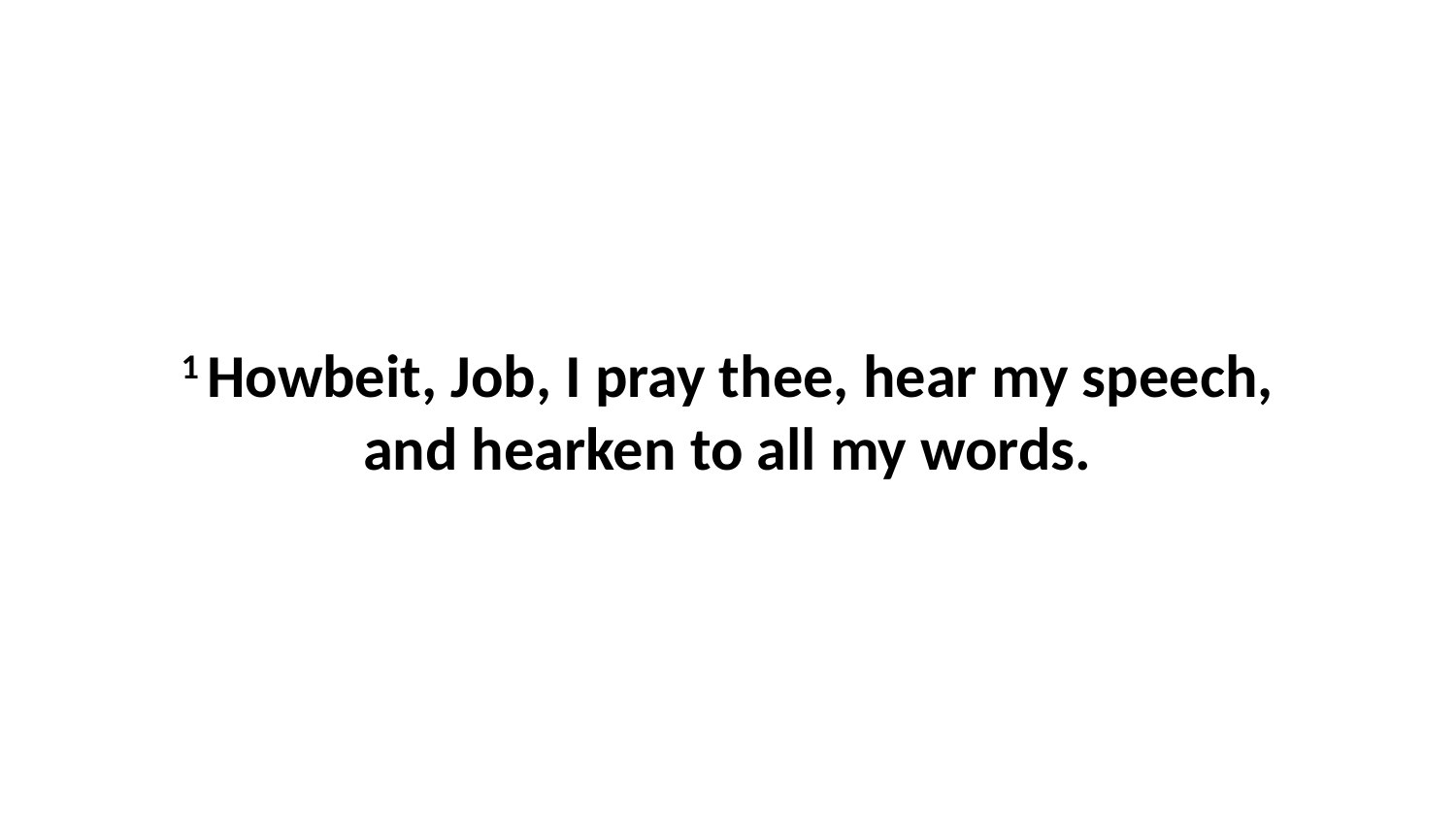

1 Howbeit, Job, I pray thee, hear my speech, and hearken to all my words.